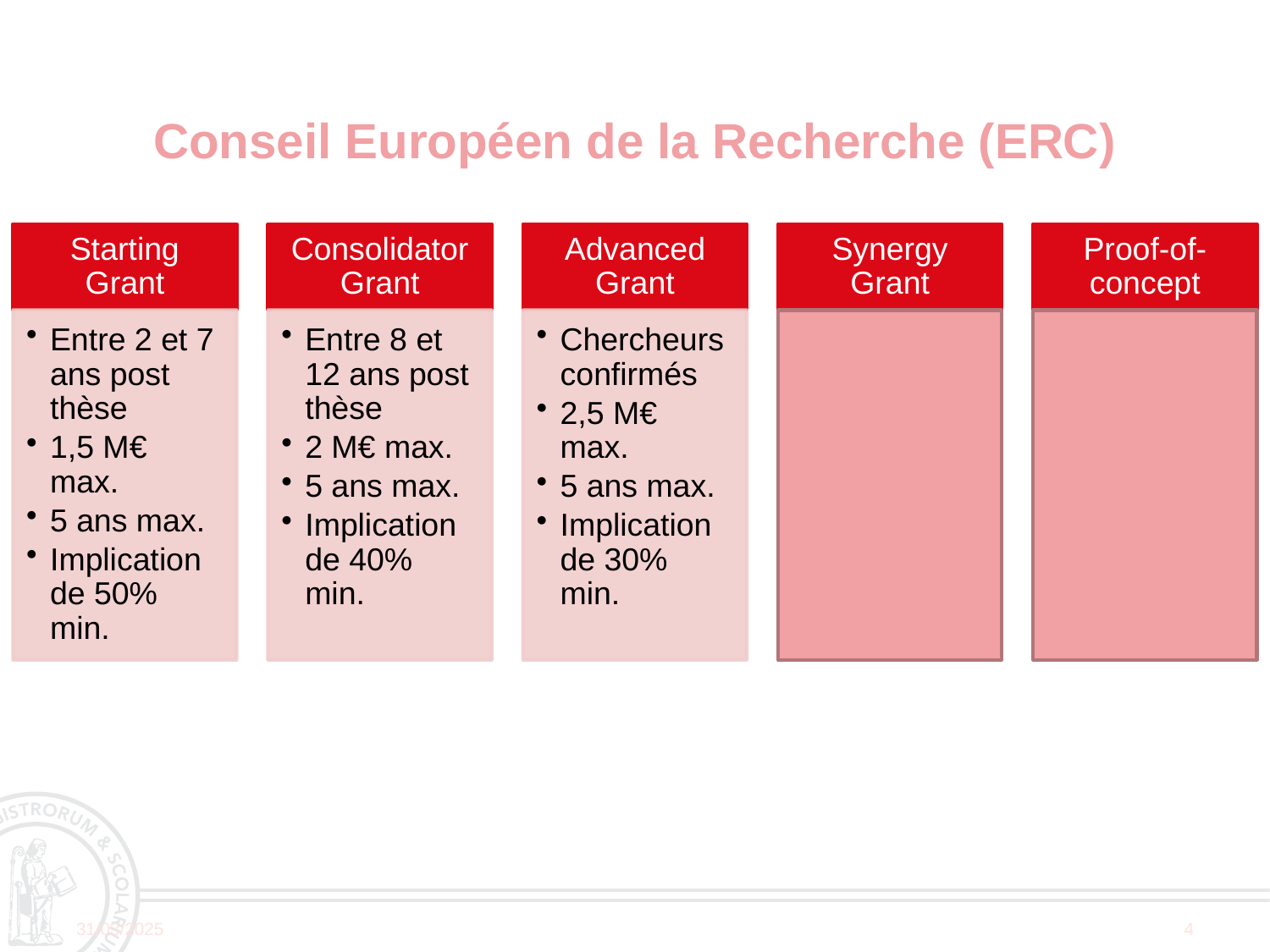

# Conseil Européen de la Recherche (ERC)
Starting Grant
Entre 2 et 7 ans post thèse
1,5 M€ max.
5 ans max.
Implication de 50% min.
Consolidator Grant
Entre 8 et 12 ans post thèse
2 M€ max.
5 ans max.
Implication de 40% min.
Advanced Grant
Chercheurs confirmés
2,5 M€ max.
5 ans max.
Implication de 30% min.
Synergy Grant
Proof-of-concept

31/03/2025
4